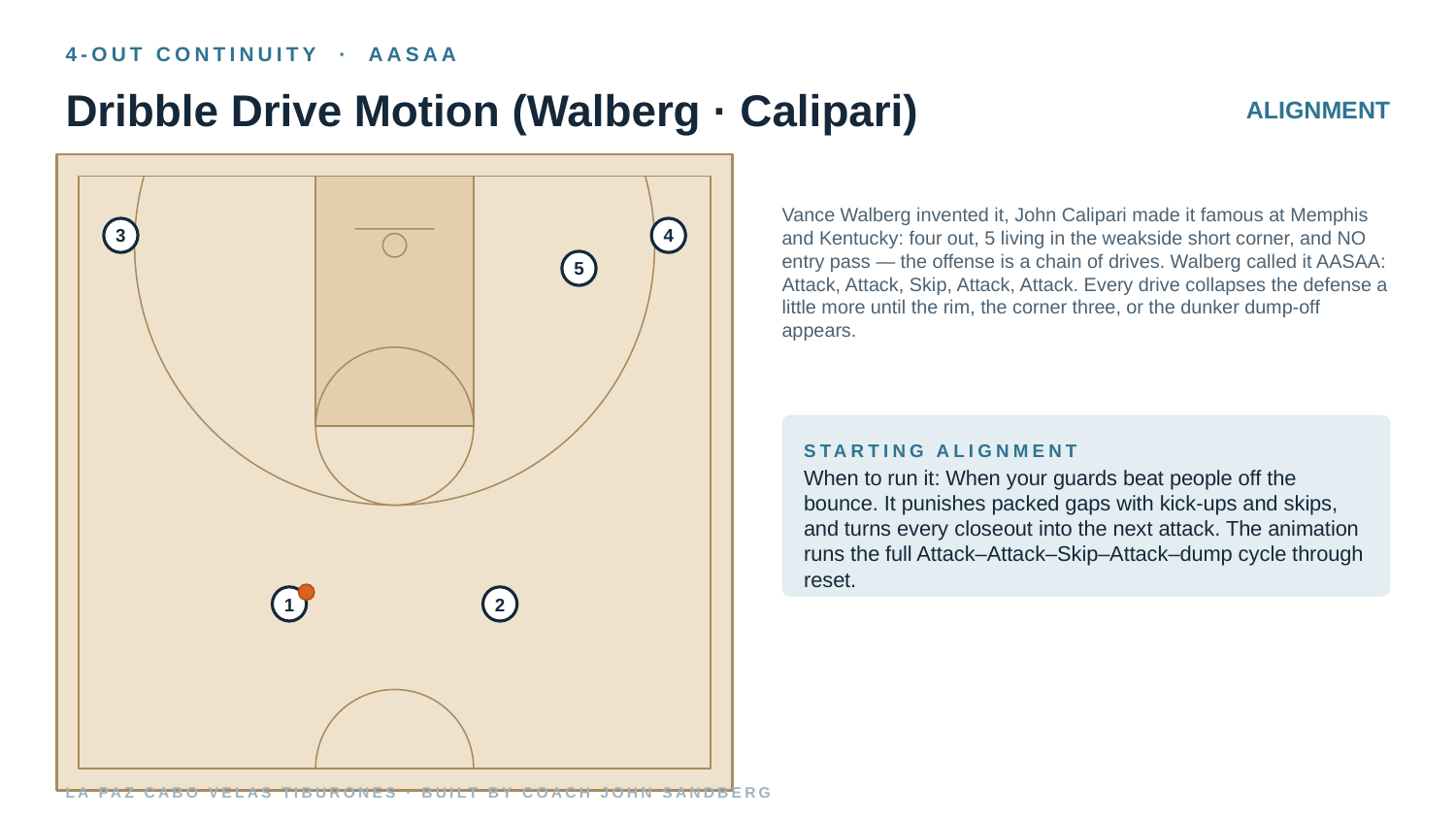

4-OUT CONTINUITY  ·  AASAA
Dribble Drive Motion (Walberg · Calipari)
ALIGNMENT

Vance Walberg invented it, John Calipari made it famous at Memphis and Kentucky: four out, 5 living in the weakside short corner, and NO entry pass — the offense is a chain of drives. Walberg called it AASAA: Attack, Attack, Skip, Attack, Attack. Every drive collapses the defense a little more until the rim, the corner three, or the dunker dump-off appears.

3

4

5

STARTING ALIGNMENT
When to run it: When your guards beat people off the bounce. It punishes packed gaps with kick-ups and skips, and turns every closeout into the next attack. The animation runs the full Attack–Attack–Skip–Attack–dump cycle through reset.

1

2

LA PAZ CABO VELAS TIBURONES · BUILT BY COACH JOHN SANDBERG